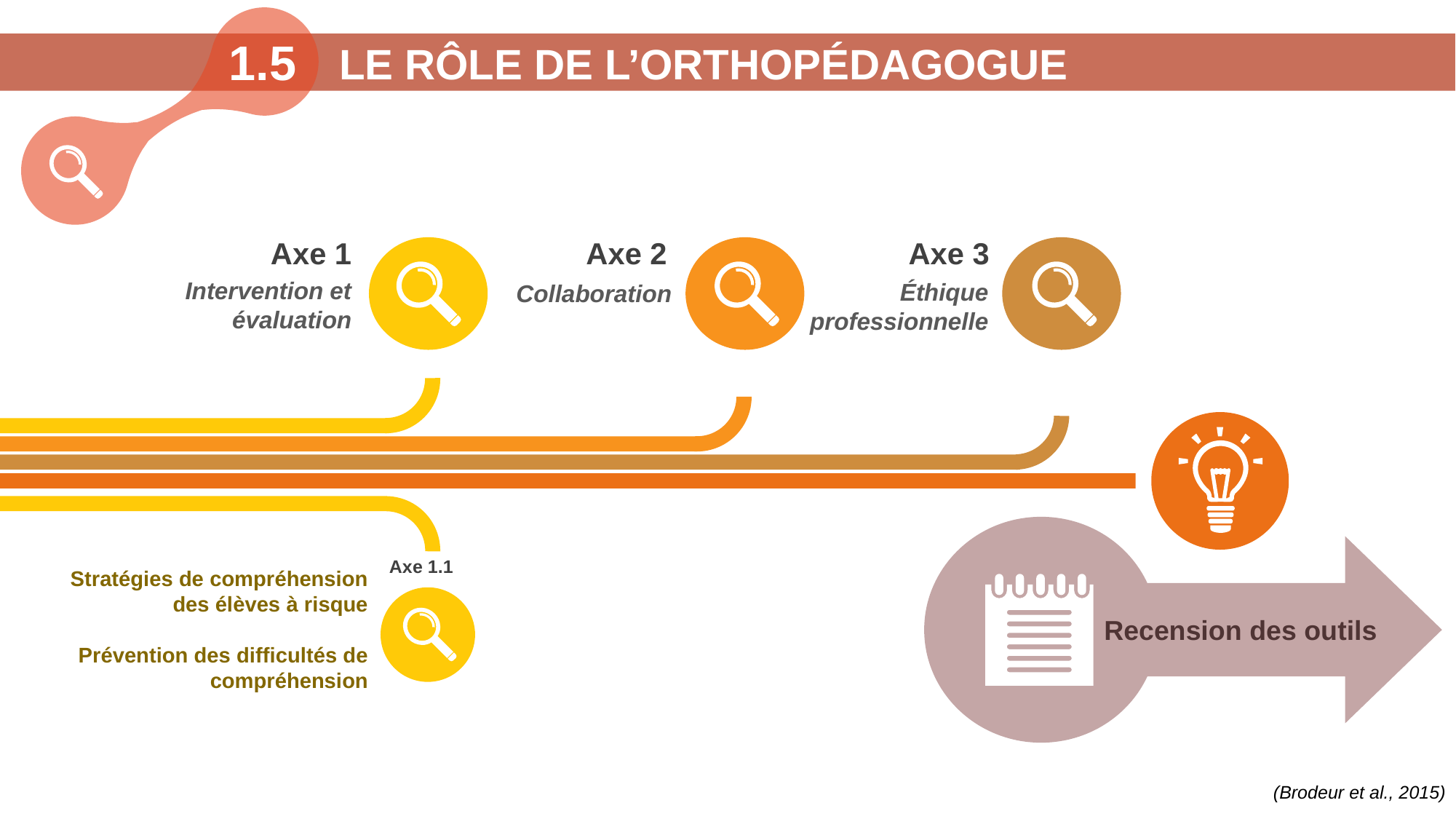

1.5
LE RÔLE DE L’ORTHOPÉDAGOGUE

Axe 1
Intervention et évaluation
Axe 2
Collaboration
Axe 3
Éthique professionnelle

Axe 1.1
Stratégies de compréhension des élèves à risque

Prévention des difficultés de compréhension

Recension des outils

(Brodeur et al., 2015)